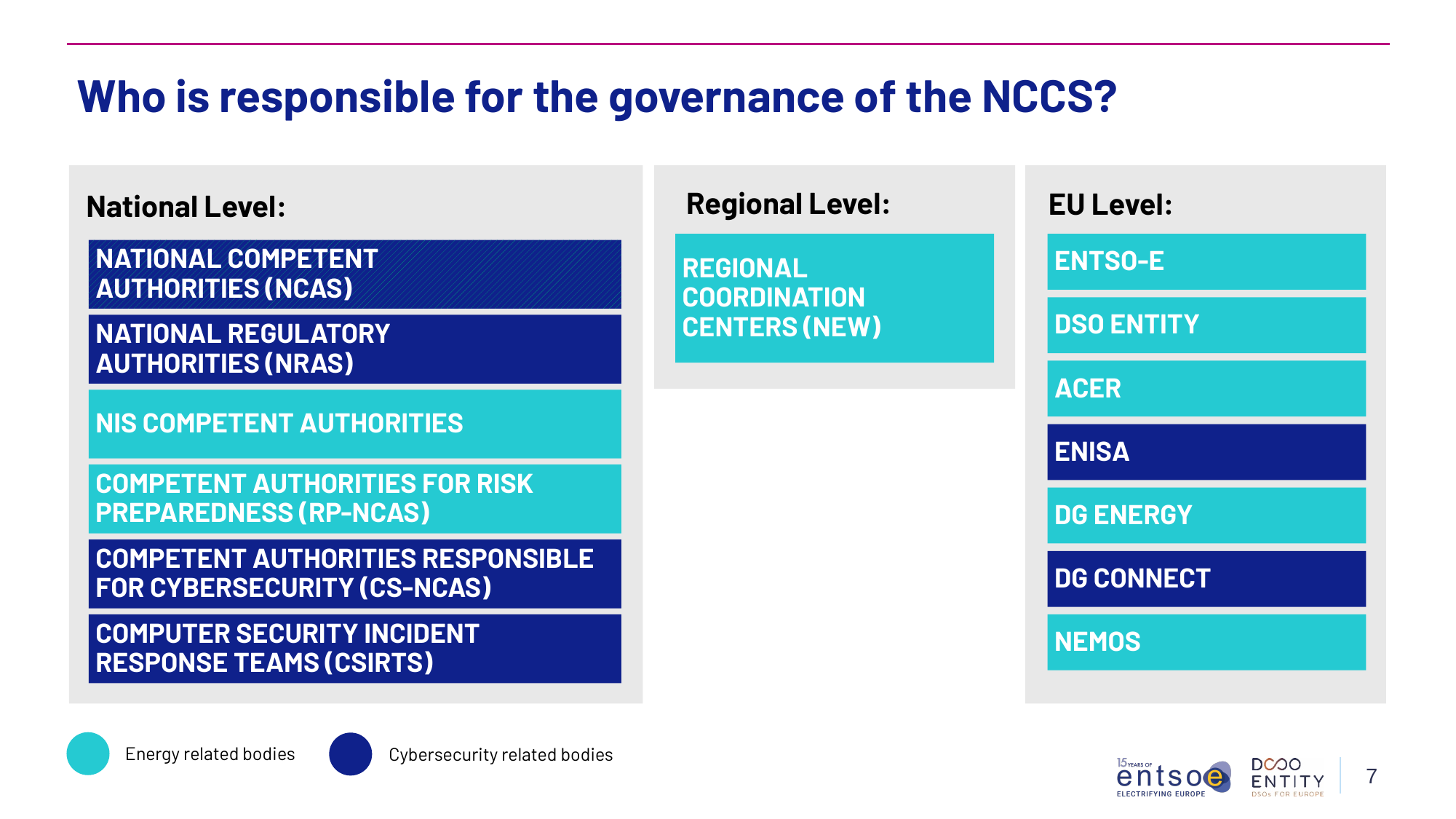

# Who is responsible for the governance of the NCCS?

Regional Level:
Regional Coordination
Centers (new)

National Level:
National Competent
Authorities (NCAS)
National Regulatory
Authorities (NRAs)
NIS Competent Authorities
Competent Authorities for Risk Preparedness (RP-NCAs)
Competent Authorities Responsible for Cybersecurity (CS-NCAs)
Computer Security Incident Response Teams (CSIRTs)

ENTSO-E
DSO ENTITY
ACER
ENISA
Dg energy
Dg connect
NEMOS
EU Level:

Energy related bodies

Cybersecurity related bodies
7